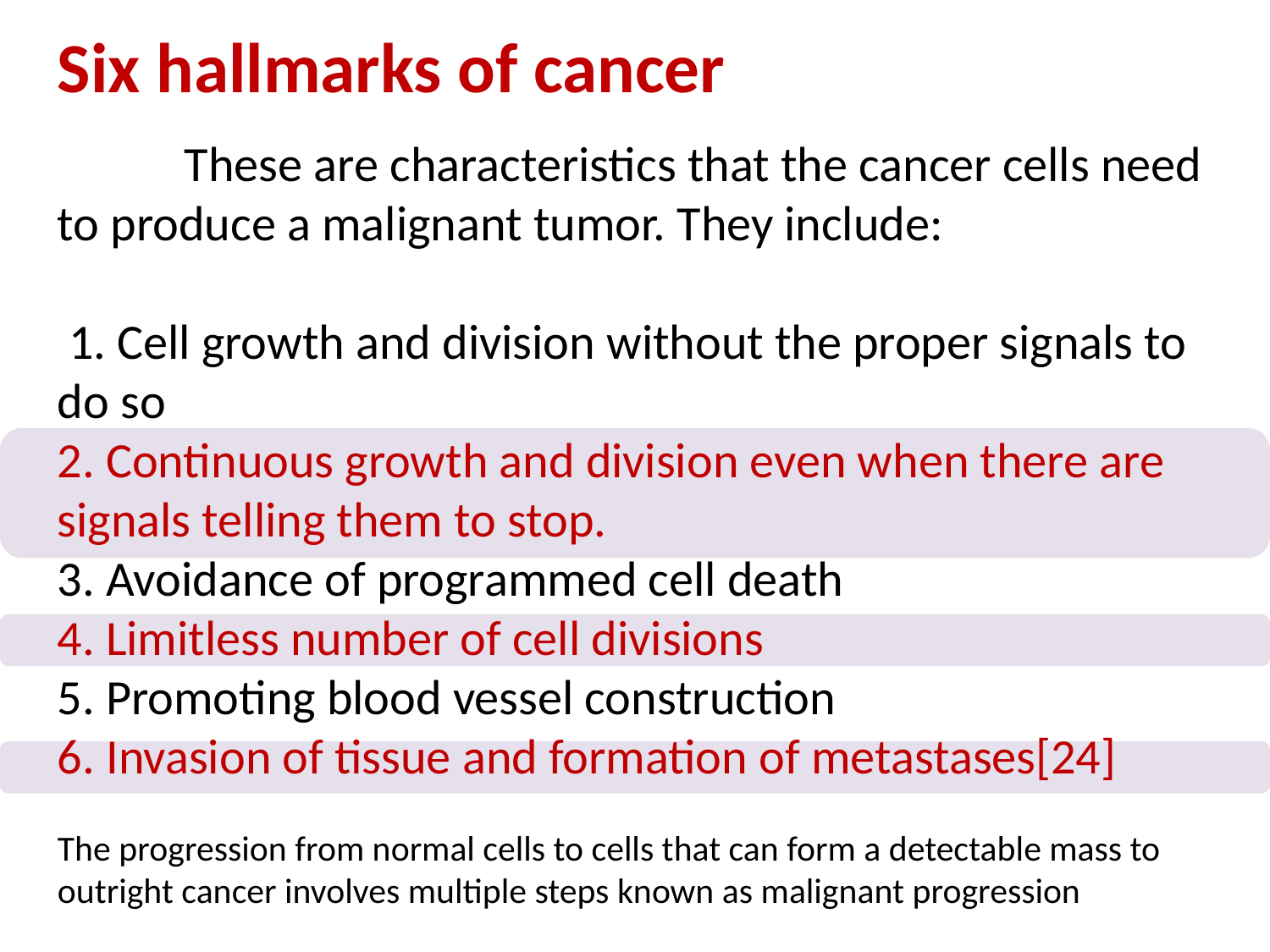

Six hallmarks of cancer

	These are characteristics that the cancer cells need to produce a malignant tumor. They include:

 1. Cell growth and division without the proper signals to do so
2. Continuous growth and division even when there are signals telling them to stop.
3. Avoidance of programmed cell death
4. Limitless number of cell divisions
5. Promoting blood vessel construction
6. Invasion of tissue and formation of metastases[24]

The progression from normal cells to cells that can form a detectable mass to outright cancer involves multiple steps known as malignant progression